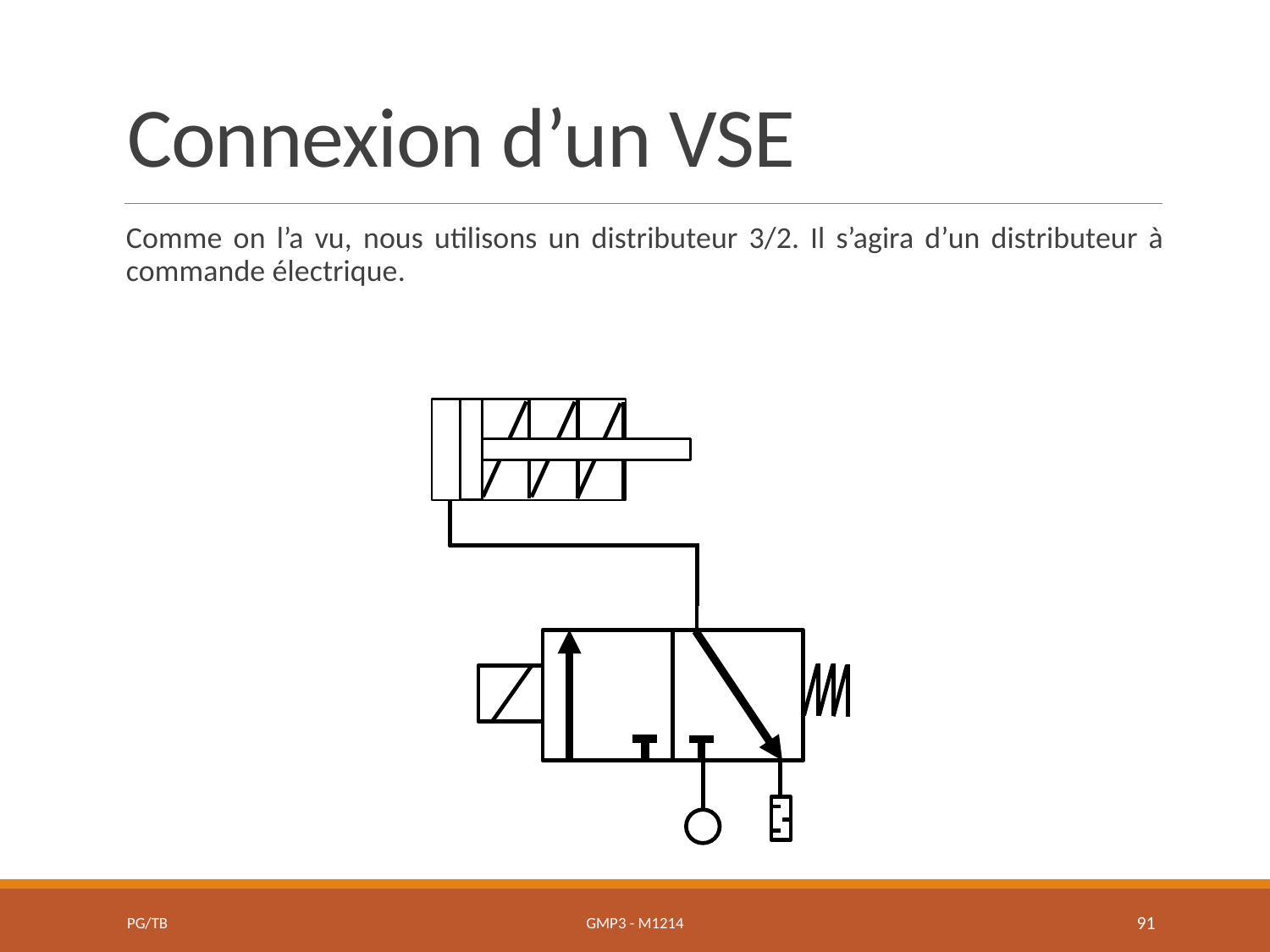

# Connexion d’un VSE
Comme on l’a vu, nous utilisons un distributeur 3/2. Il s’agira d’un distributeur à commande électrique.

PG/TB
GMP3 - M1214
91